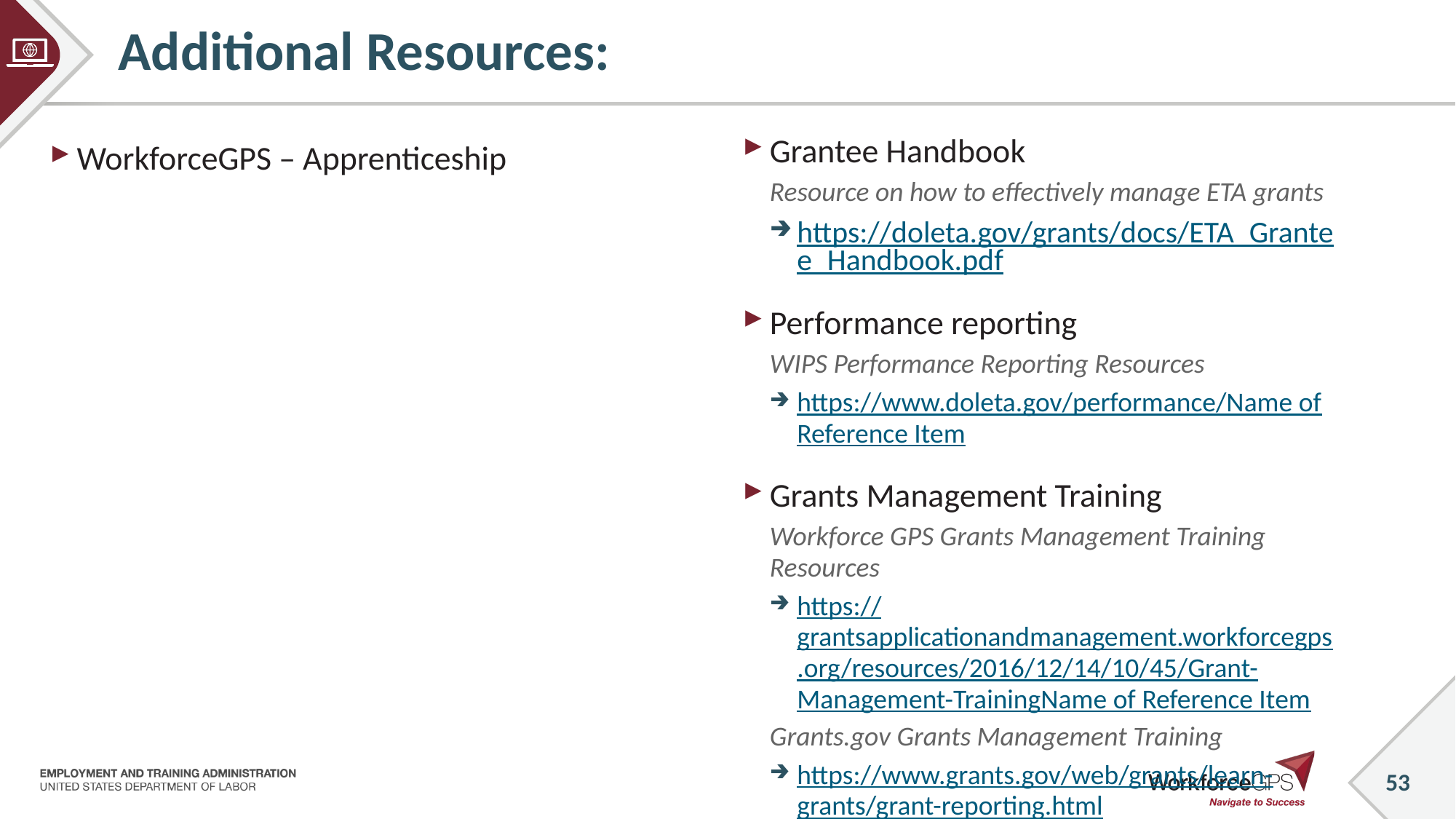

# Additional Resources:
Grantee Handbook
Resource on how to effectively manage ETA grants
https://doleta.gov/grants/docs/ETA_Grantee_Handbook.pdf
Performance reporting
WIPS Performance Reporting Resources
https://www.doleta.gov/performance/Name of Reference Item
Grants Management Training
Workforce GPS Grants Management Training Resources
https://grantsapplicationandmanagement.workforcegps.org/resources/2016/12/14/10/45/Grant-Management-TrainingName of Reference Item
Grants.gov Grants Management Training
https://www.grants.gov/web/grants/learn-grants/grant-reporting.html
WorkforceGPS – Apprenticeship
Key resource and best practices for grantees
https://apprenticeship.workforcegps.org/homeName of Reference Item
Uniform Guidance Overview
Grants Management Requirements
https://doleta.gov/grants/UniformGuidance.cfm

OGM SMART Training
Additional information about this resource
https://grantsapplicationandmanagement.workforcegps.org/resources/2019/12/15/21/50/SMART_3-0_Webinar_Training_Series
53